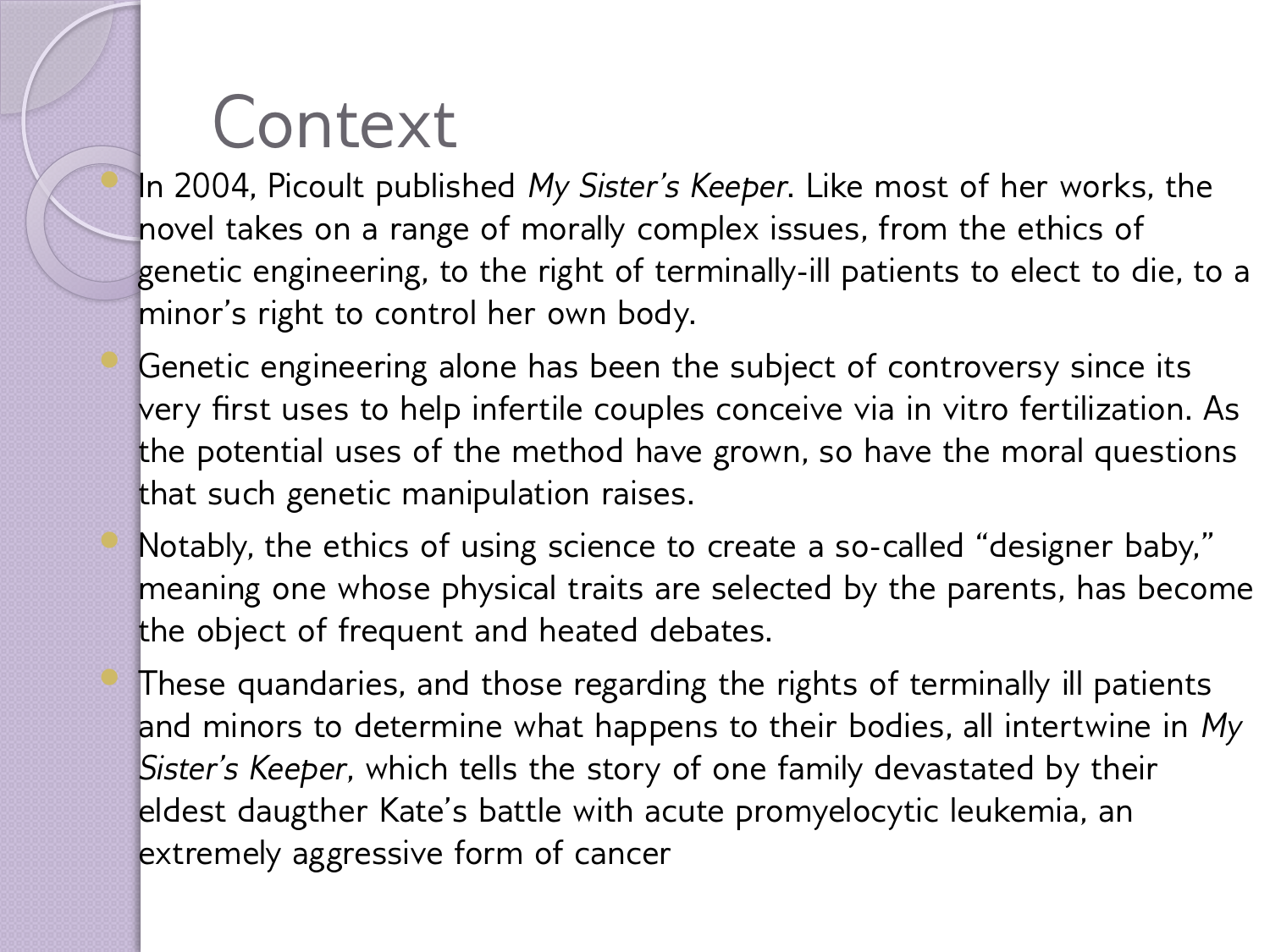

# Context
In 2004, Picoult published My Sister’s Keeper. Like most of her works, the novel takes on a range of morally complex issues, from the ethics of genetic engineering, to the right of terminally-ill patients to elect to die, to a minor’s right to control her own body.
Genetic engineering alone has been the subject of controversy since its very first uses to help infertile couples conceive via in vitro fertilization. As the potential uses of the method have grown, so have the moral questions that such genetic manipulation raises.
Notably, the ethics of using science to create a so-called “designer baby,” meaning one whose physical traits are selected by the parents, has become the object of frequent and heated debates.
These quandaries, and those regarding the rights of terminally ill patients and minors to determine what happens to their bodies, all intertwine in My Sister’s Keeper, which tells the story of one family devastated by their eldest daugther Kate’s battle with acute promyelocytic leukemia, an extremely aggressive form of cancer